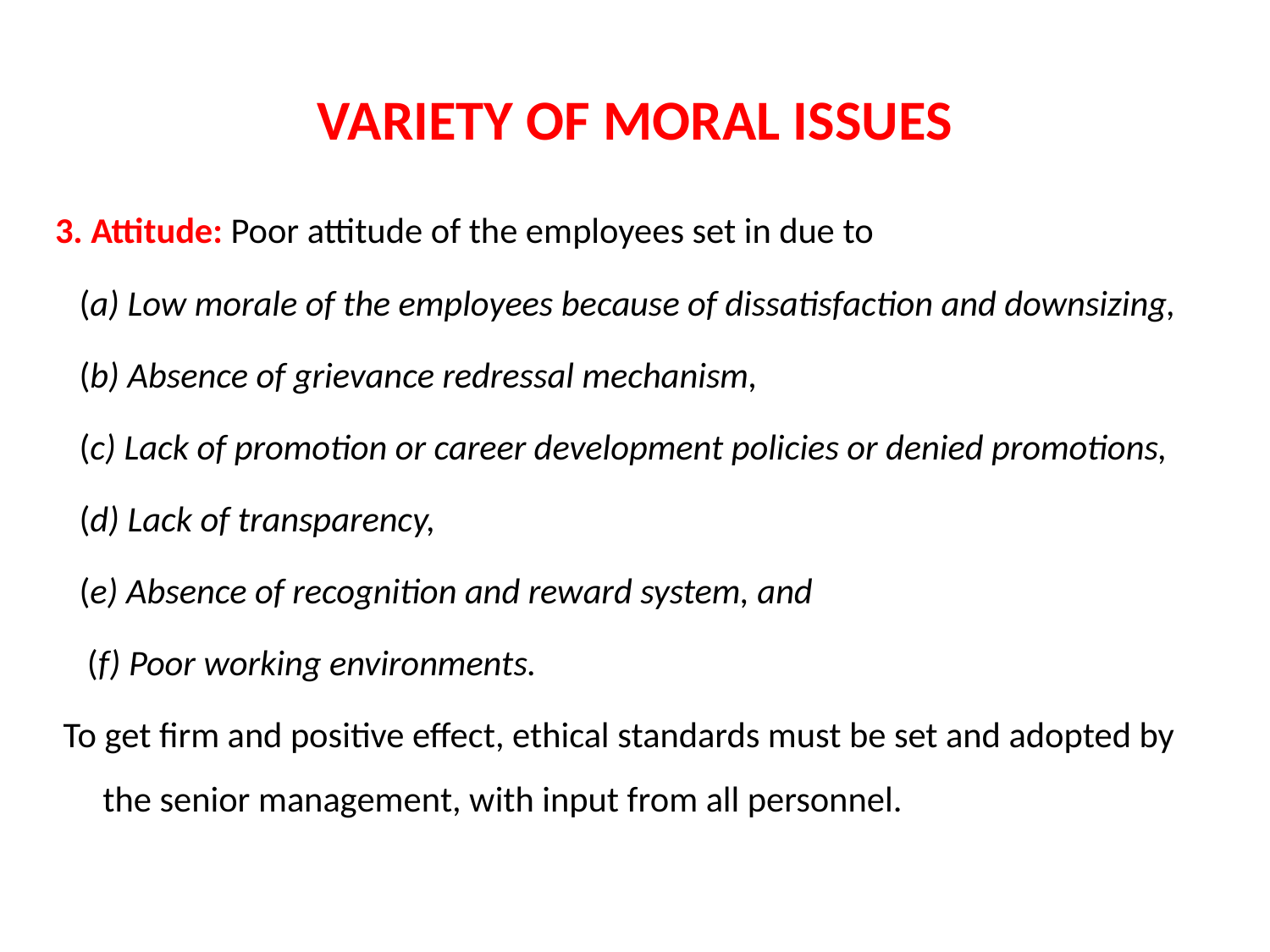

# VARIETY OF MORAL ISSUES
3. Attitude: Poor attitude of the employees set in due to
   (a) Low morale of the employees because of dissatisfaction and downsizing,
   (b) Absence of grievance redressal mechanism,
   (c) Lack of promotion or career development policies or denied promotions,
   (d) Lack of transparency,
   (e) Absence of recognition and reward system, and
    (f) Poor working environments.
 To get firm and positive effect, ethical standards must be set and adopted by the senior management, with input from all personnel.